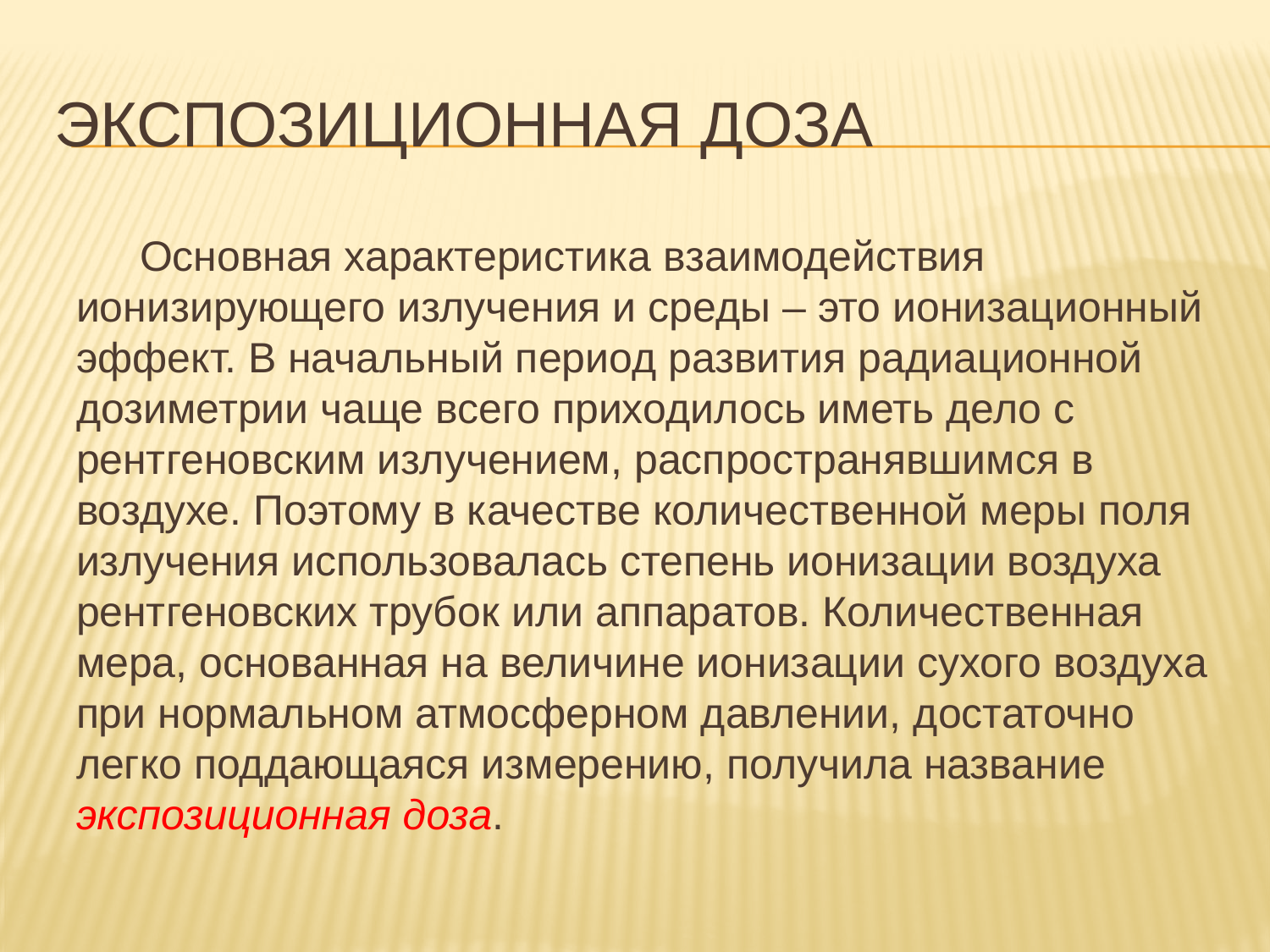

# Экспозиционная доза
Основная характеристика взаимодействия ионизирующего излучения и среды – это ионизационный эффект. В начальный период развития радиационной дозиметрии чаще всего приходилось иметь дело с рентгеновским излучением, распространявшимся в воздухе. Поэтому в качестве количественной меры поля излучения использовалась степень ионизации воздуха рентгеновских трубок или аппаратов. Количественная мера, основанная на величине ионизации сухого воздуха при нормальном атмосферном давлении, достаточно легко поддающаяся измерению, получила название экспозиционная доза.